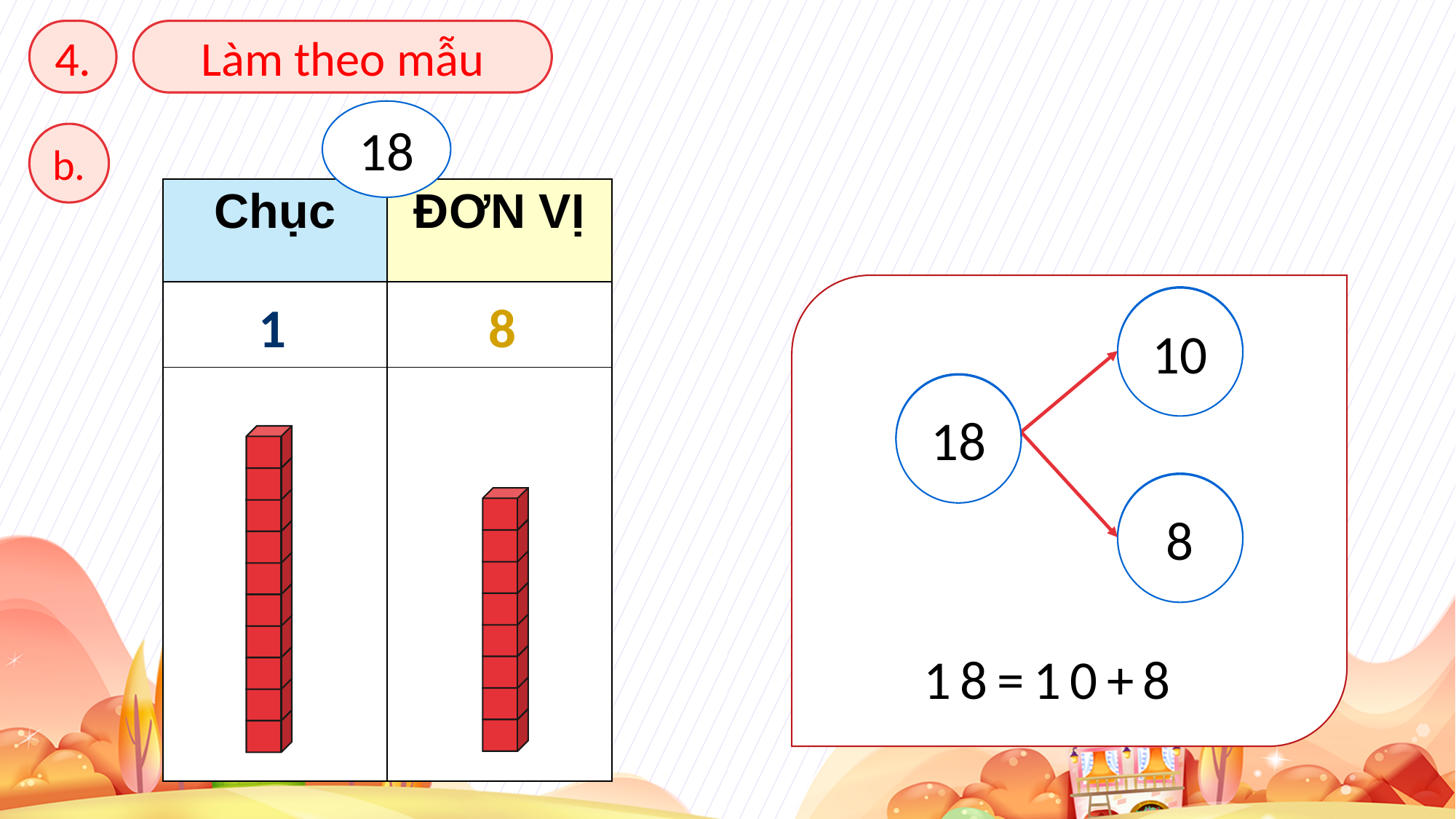

3
4.
Làm theo mẫu
18
b.
| Chục | ĐƠN VỊ |
| --- | --- |
| ? | ? |
|  |  |

?
1
8
10
?
18

?
8

18=10+8
.?.